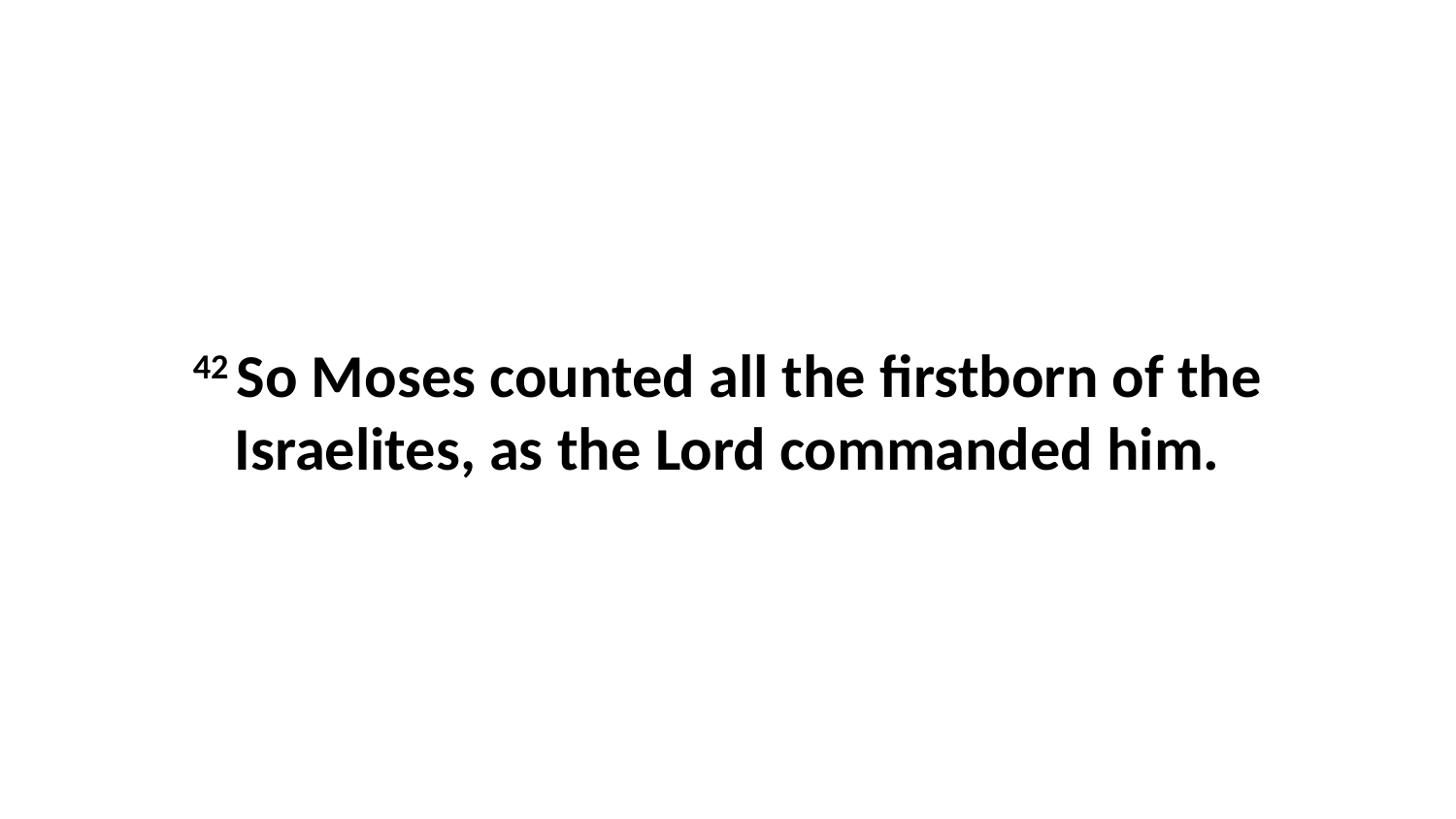

42 So Moses counted all the firstborn of the Israelites, as the Lord commanded him.